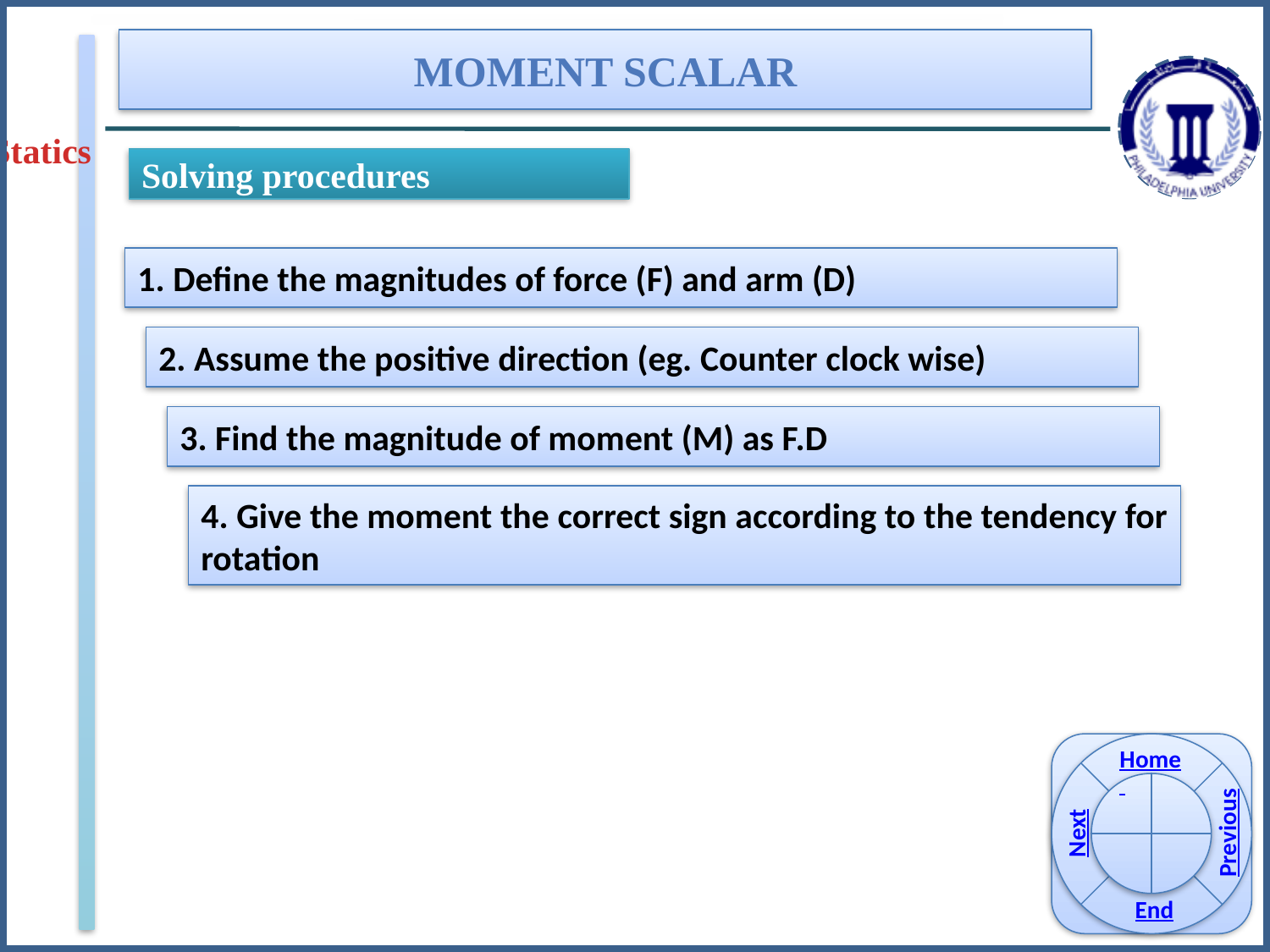

Moment Scalar

Statics
Solving procedures
1. Define the magnitudes of force (F) and arm (D)
2. Assume the positive direction (eg. Counter clock wise)
3. Find the magnitude of moment (M) as F.D
4. Give the moment the correct sign according to the tendency for rotation

Home

Previous
Next
End